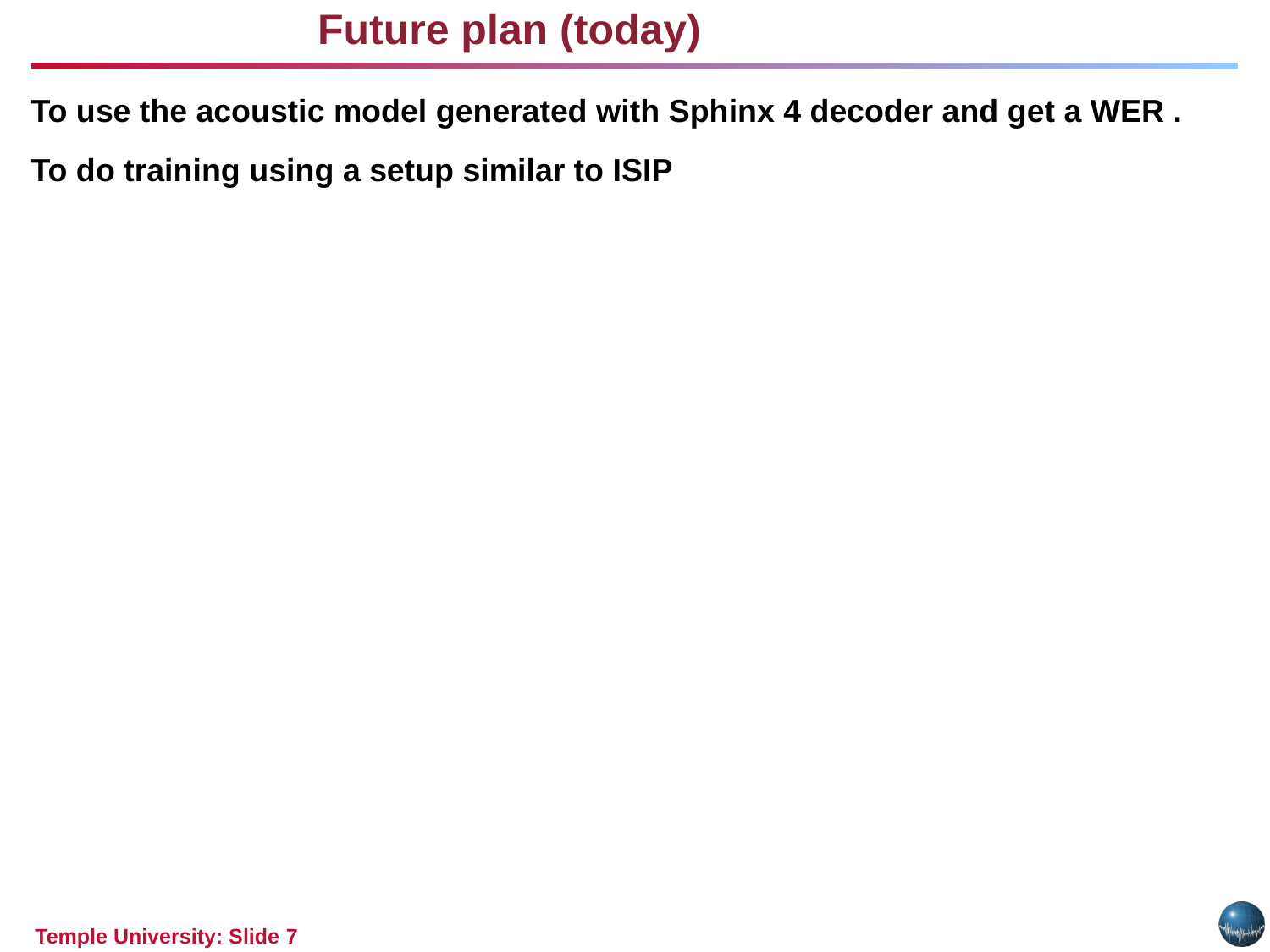

Future plan (today)
To use the acoustic model generated with Sphinx 4 decoder and get a WER .
To do training using a setup similar to ISIP